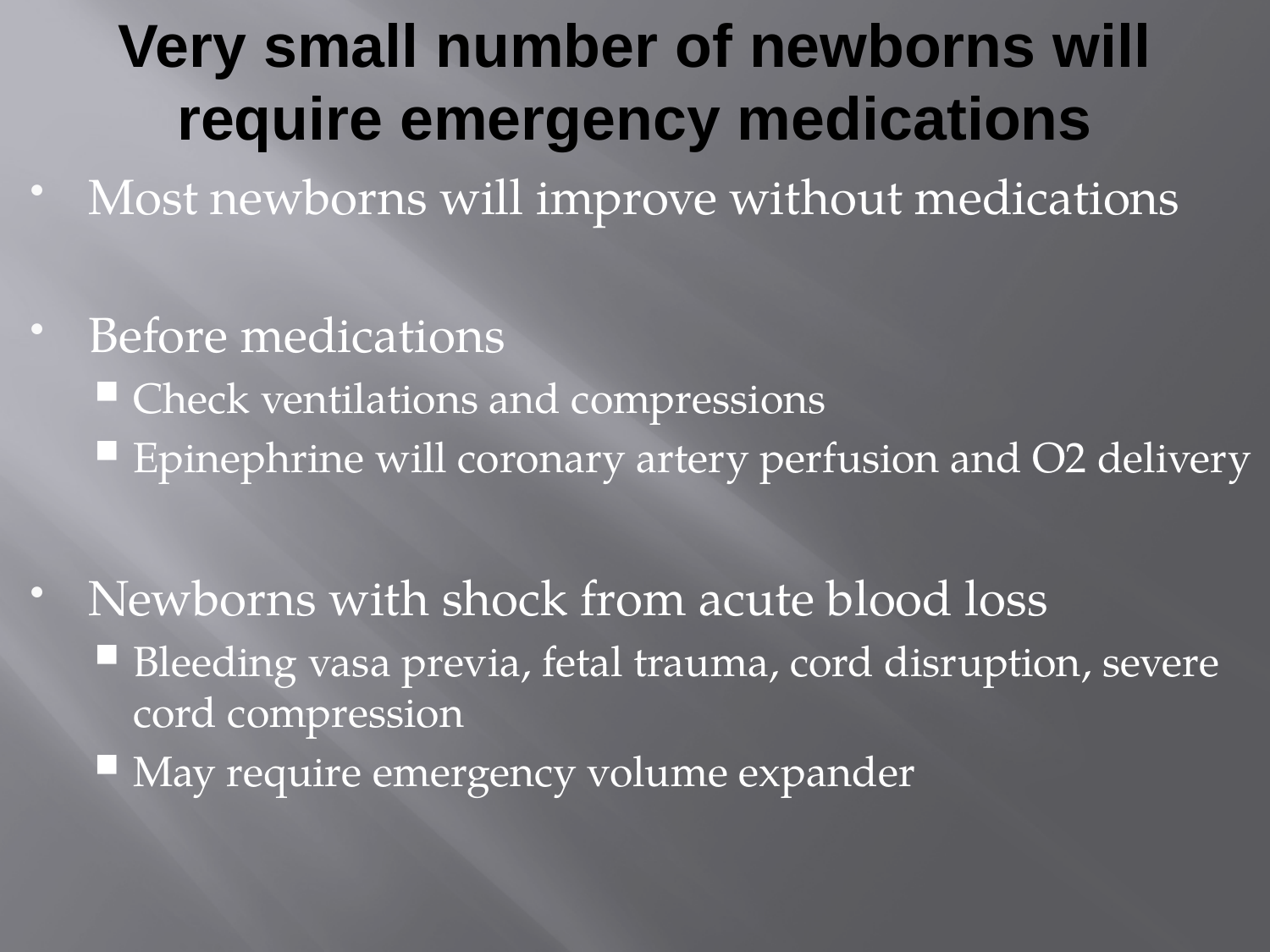

# Very small number of newborns will require emergency medications
Most newborns will improve without medications

Before medications
Check ventilations and compressions
Epinephrine will coronary artery perfusion and O2 delivery

Newborns with shock from acute blood loss
Bleeding vasa previa, fetal trauma, cord disruption, severe cord compression
May require emergency volume expander